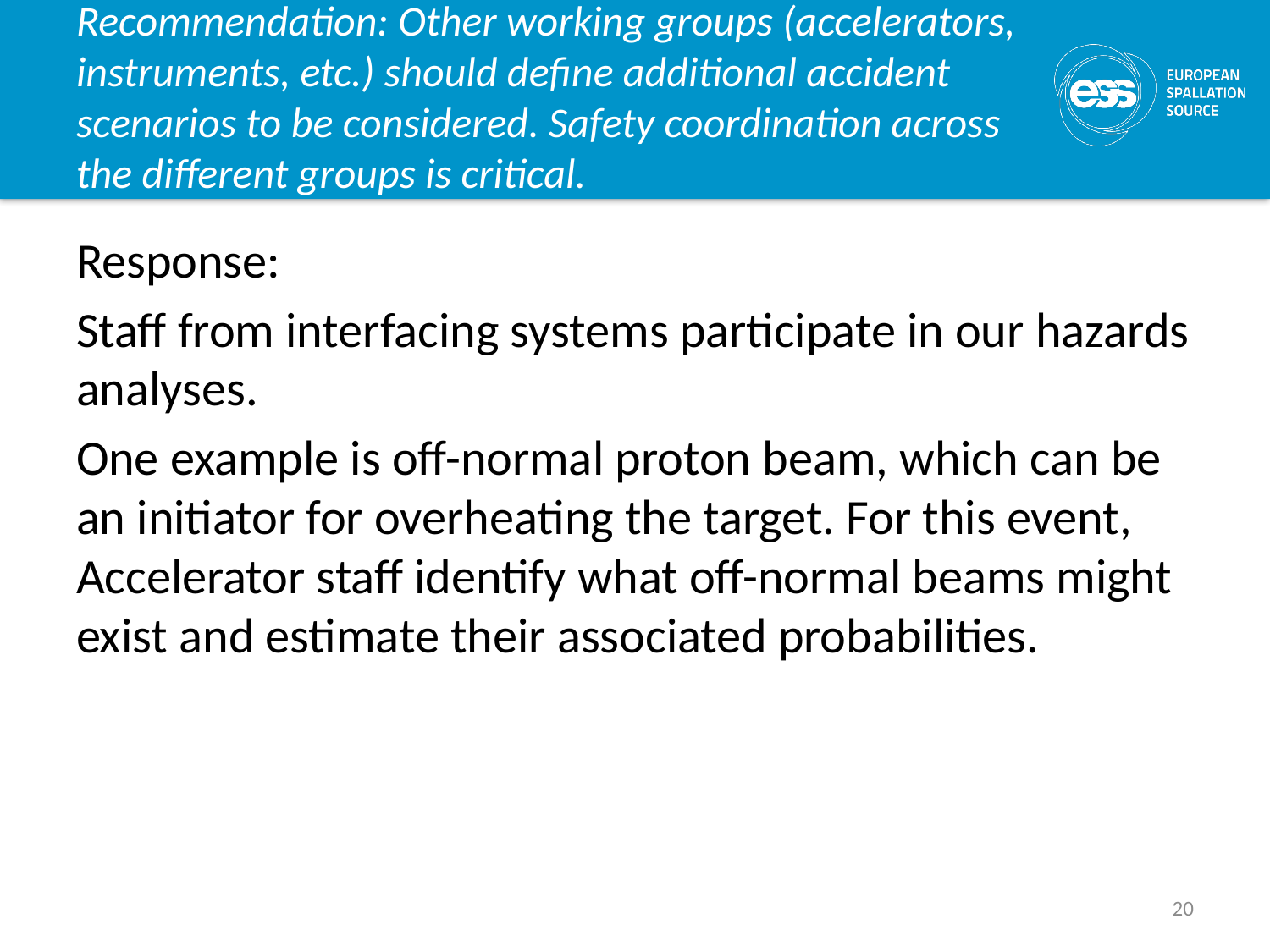

# Recommendation: Other working groups (accelerators, instruments, etc.) should define additional accident scenarios to be considered. Safety coordination across the different groups is critical.
Response:
Staff from interfacing systems participate in our hazards analyses.
One example is off-normal proton beam, which can be an initiator for overheating the target. For this event, Accelerator staff identify what off-normal beams might exist and estimate their associated probabilities.
20